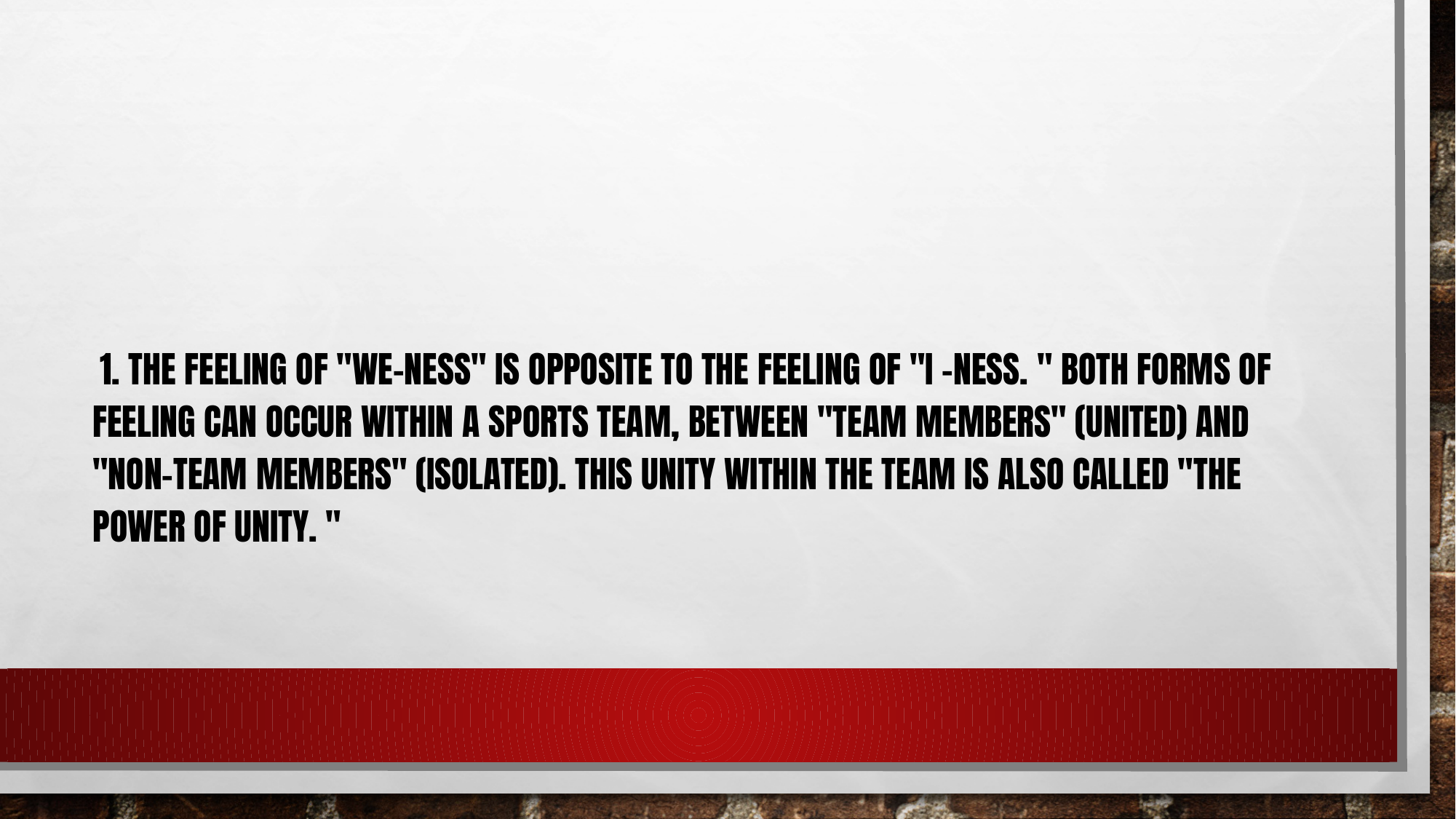

#
 1. The feeling of "we-ness" is opposite to the feeling of "I -ness. " Both forms of feeling can occur within a sports team, between "team members" (united) and "non-team members" (isolated). This unity within the team is also called "the power of unity. "